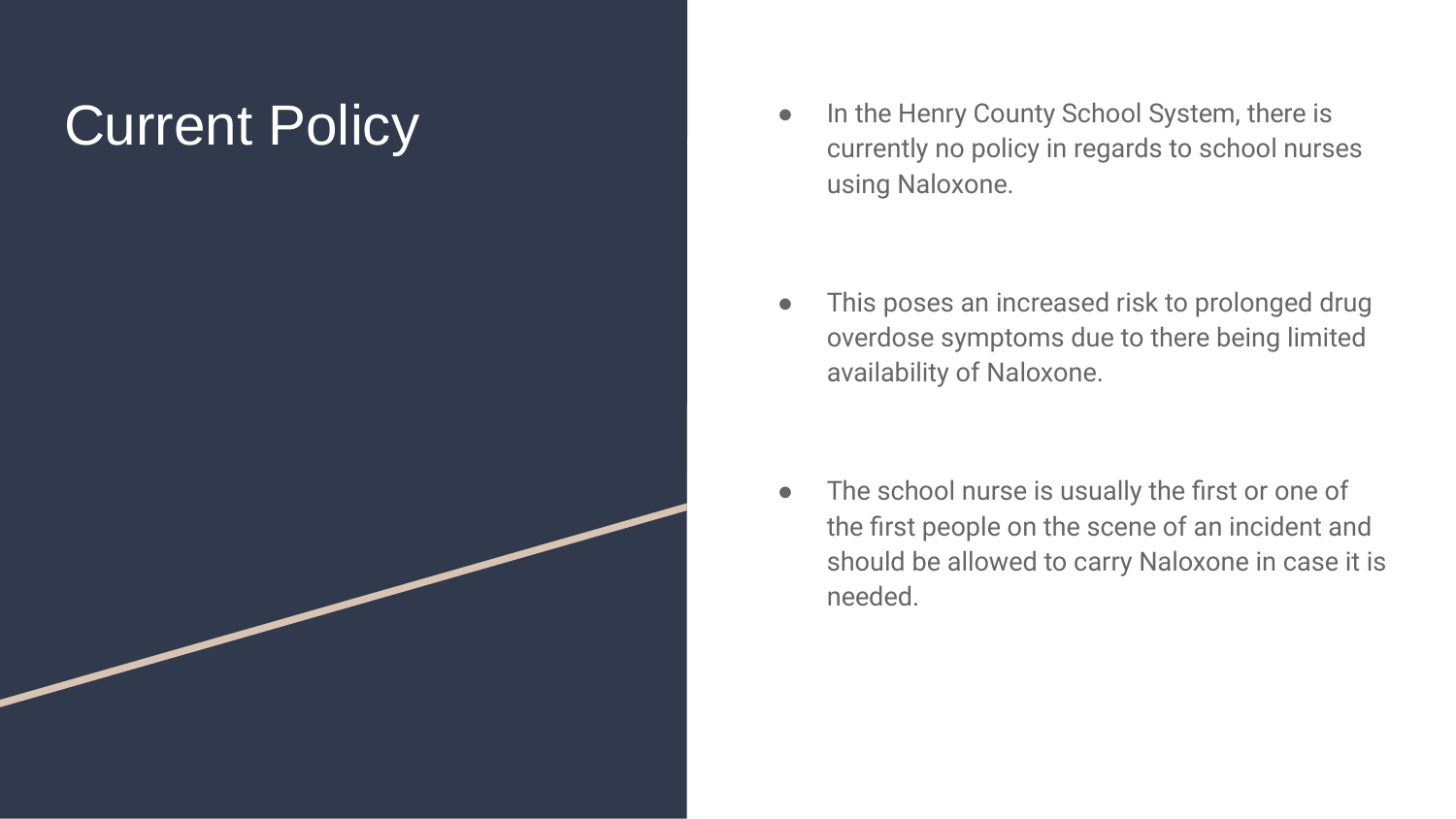

# Current Policy
In the Henry County School System, there is currently no policy in regards to school nurses using Naloxone.

This poses an increased risk to prolonged drug overdose symptoms due to there being limited availability of Naloxone.

The school nurse is usually the first or one of the first people on the scene of an incident and should be allowed to carry Naloxone in case it is needed.